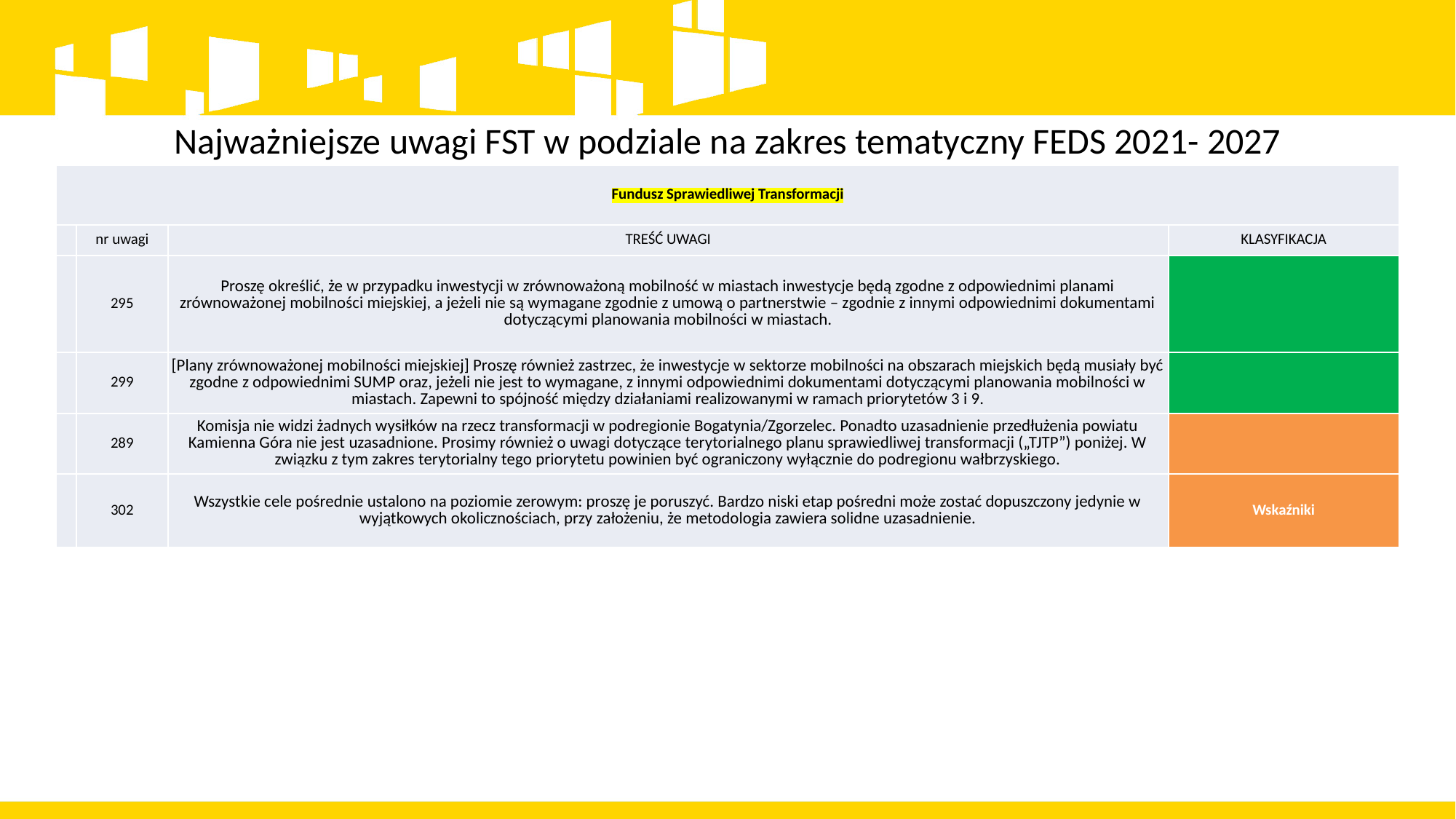

Najważniejsze uwagi FST w podziale na zakres tematyczny FEDS 2021- 2027

| Fundusz Sprawiedliwej Transformacji |  |  |  |
| --- | --- | --- | --- |
|  | nr uwagi | TREŚĆ UWAGI | KLASYFIKACJA |
|  | 295 | Proszę określić, że w przypadku inwestycji w zrównoważoną mobilność w miastach inwestycje będą zgodne z odpowiednimi planami zrównoważonej mobilności miejskiej, a jeżeli nie są wymagane zgodnie z umową o partnerstwie – zgodnie z innymi odpowiednimi dokumentami dotyczącymi planowania mobilności w miastach. |  |
|  | 299 | [Plany zrównoważonej mobilności miejskiej] Proszę również zastrzec, że inwestycje w sektorze mobilności na obszarach miejskich będą musiały być zgodne z odpowiednimi SUMP oraz, jeżeli nie jest to wymagane, z innymi odpowiednimi dokumentami dotyczącymi planowania mobilności w miastach. Zapewni to spójność między działaniami realizowanymi w ramach priorytetów 3 i 9. |  |
|  | 289 | Komisja nie widzi żadnych wysiłków na rzecz transformacji w podregionie Bogatynia/Zgorzelec. Ponadto uzasadnienie przedłużenia powiatu Kamienna Góra nie jest uzasadnione. Prosimy również o uwagi dotyczące terytorialnego planu sprawiedliwej transformacji („TJTP”) poniżej. W związku z tym zakres terytorialny tego priorytetu powinien być ograniczony wyłącznie do podregionu wałbrzyskiego. |  |
|  | 302 | Wszystkie cele pośrednie ustalono na poziomie zerowym: proszę je poruszyć. Bardzo niski etap pośredni może zostać dopuszczony jedynie w wyjątkowych okolicznościach, przy założeniu, że metodologia zawiera solidne uzasadnienie. | Wskaźniki |